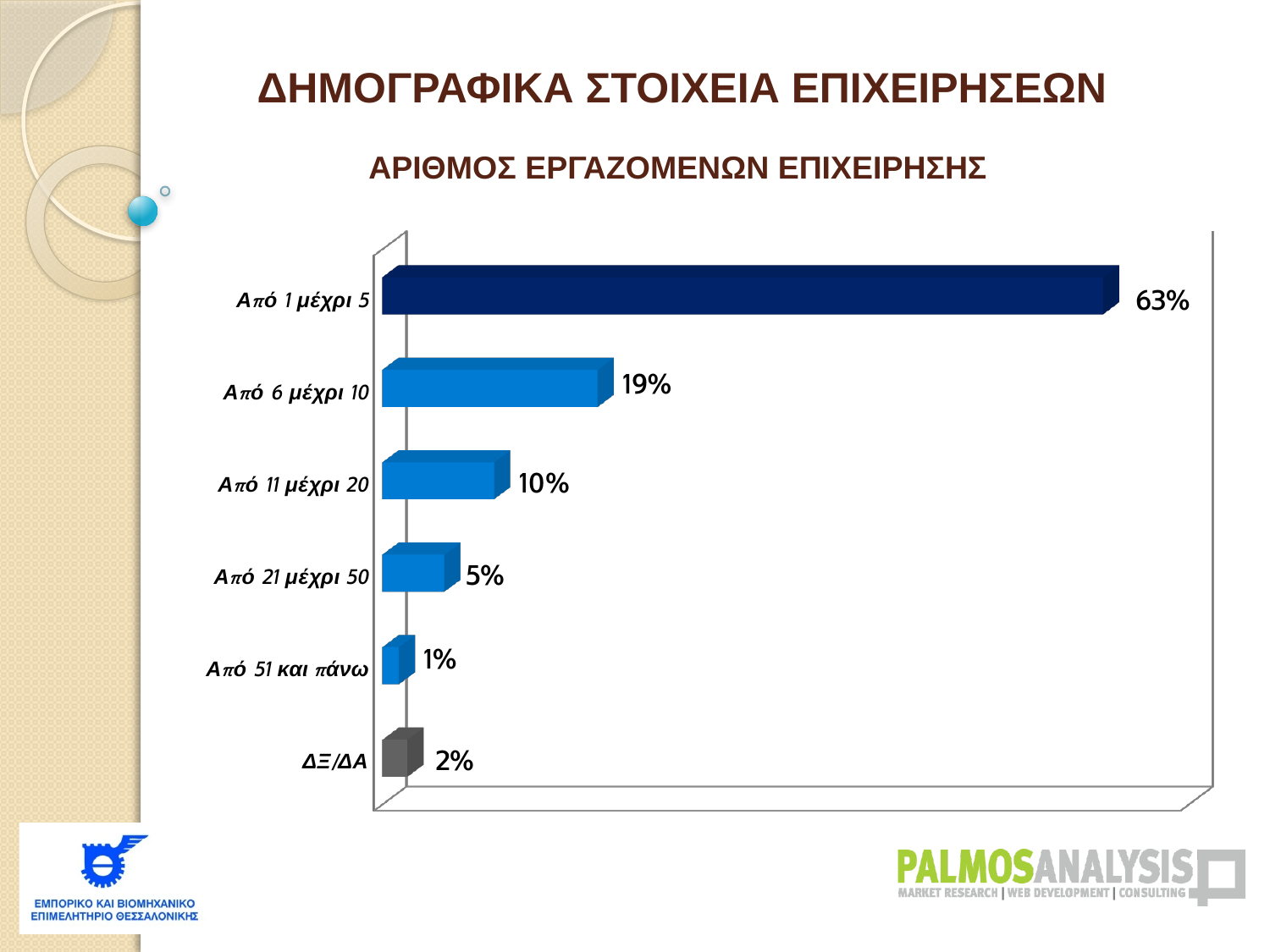

ΔΗΜΟΓΡΑΦΙΚΑ ΣΤΟΙΧΕΙΑ ΕΠΙΧΕΙΡΗΣΕΩΝ
ΑΡΙΘΜΟΣ ΕΡΓΑΖΟΜΕΝΩΝ ΕΠΙΧΕΙΡΗΣΗΣ

[unsupported chart]